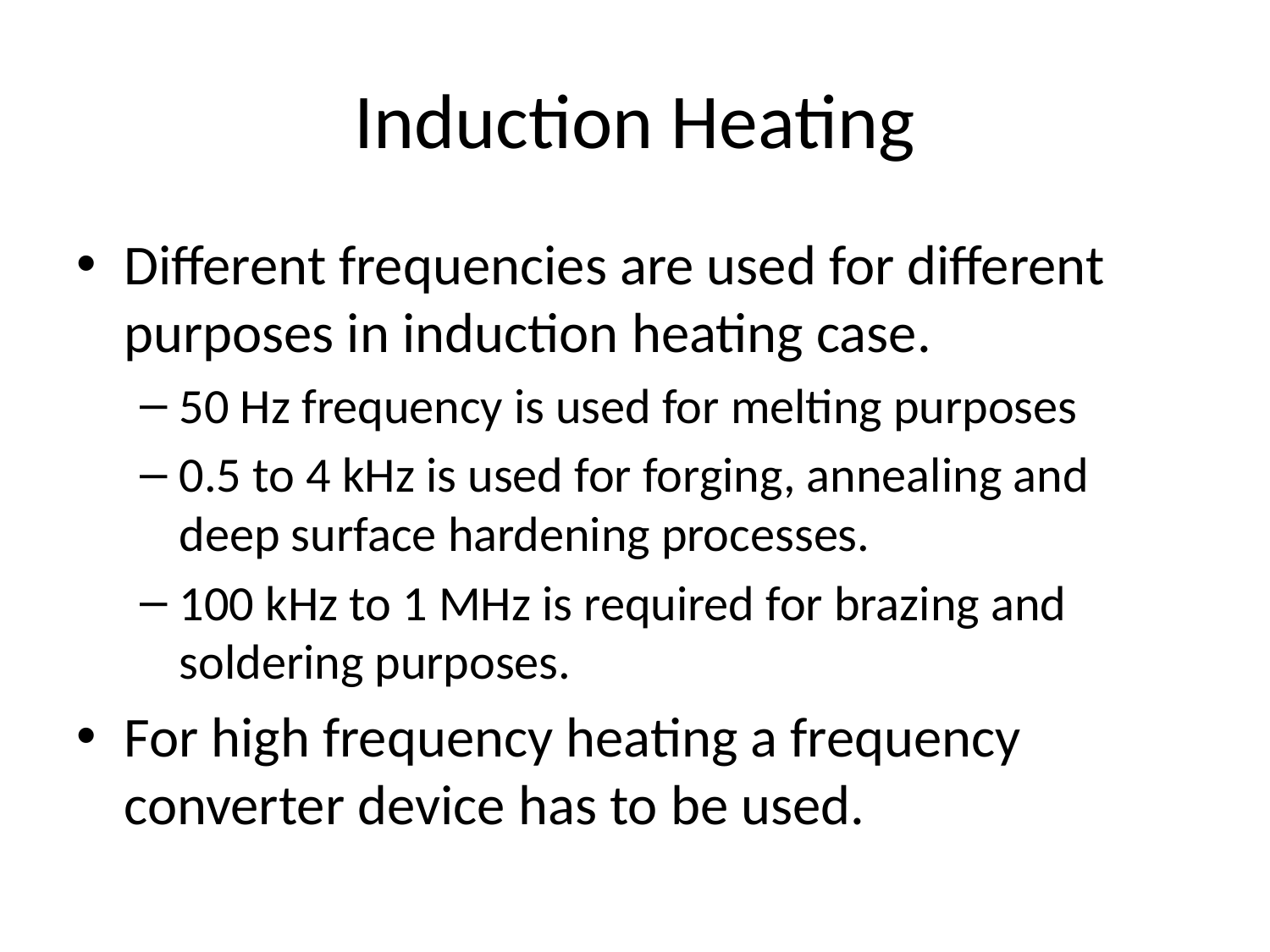

# Induction Heating
Different frequencies are used for different purposes in induction heating case.
50 Hz frequency is used for melting purposes
0.5 to 4 kHz is used for forging, annealing and deep surface hardening processes.
100 kHz to 1 MHz is required for brazing and soldering purposes.
For high frequency heating a frequency converter device has to be used.